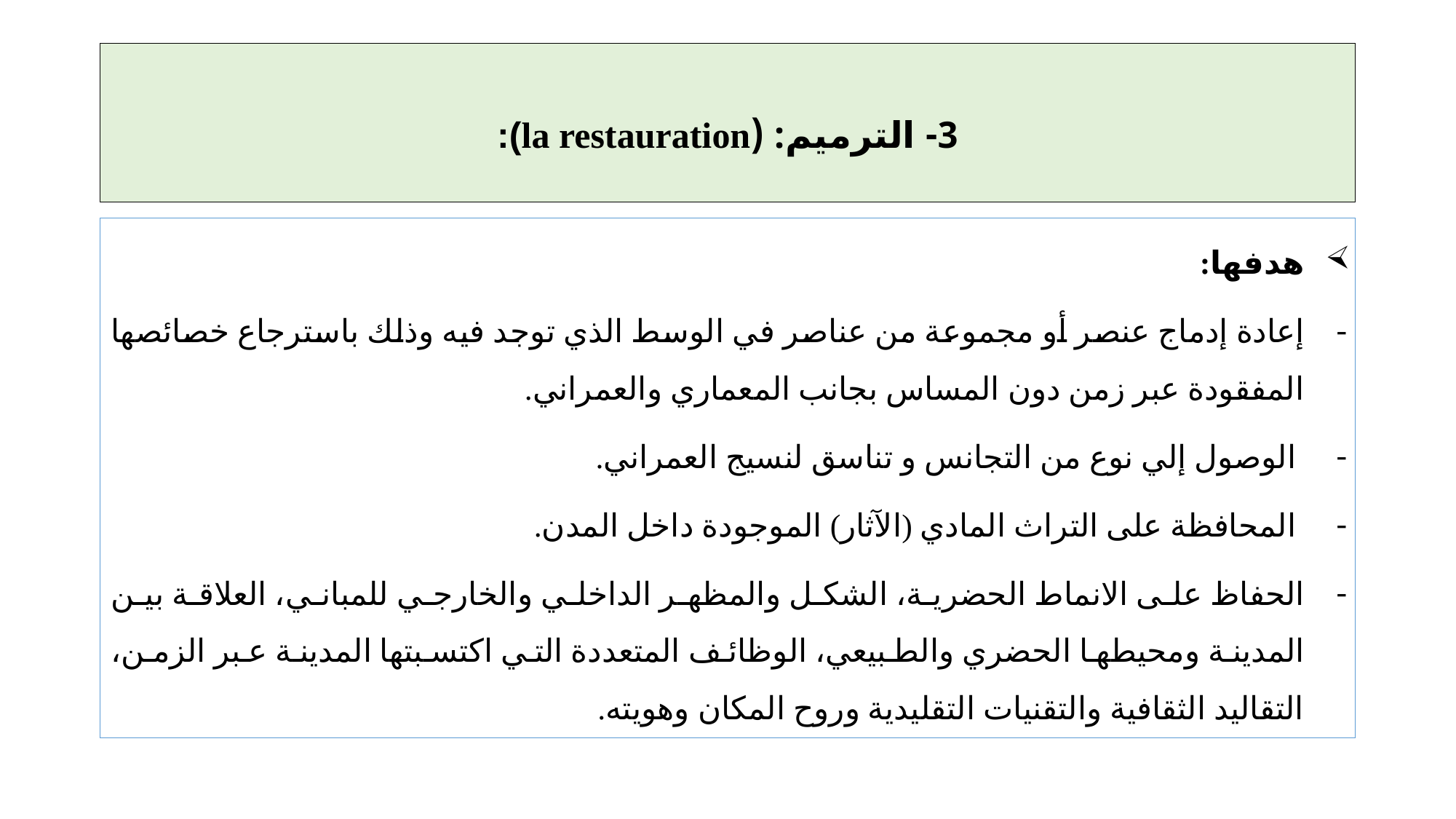

# 3- الترميم: (la restauration):
هدفها:
إعادة إدماج عنصر أو مجموعة من عناصر في الوسط الذي توجد فيه وذلك باسترجاع خصائصها المفقودة عبر زمن دون المساس بجانب المعماري والعمراني.
 الوصول إلي نوع من التجانس و تناسق لنسيج العمراني.
 المحافظة على التراث المادي (الآثار) الموجودة داخل المدن.
الحفاظ على الانماط الحضرية، الشكل والمظهر الداخلي والخارجي للمباني، العلاقة بين المدينة ومحيطها الحضري والطبيعي، الوظائف المتعددة التي اكتسبتها المدينة عبر الزمن، التقاليد الثقافية والتقنيات التقليدية وروح المكان وهويته.